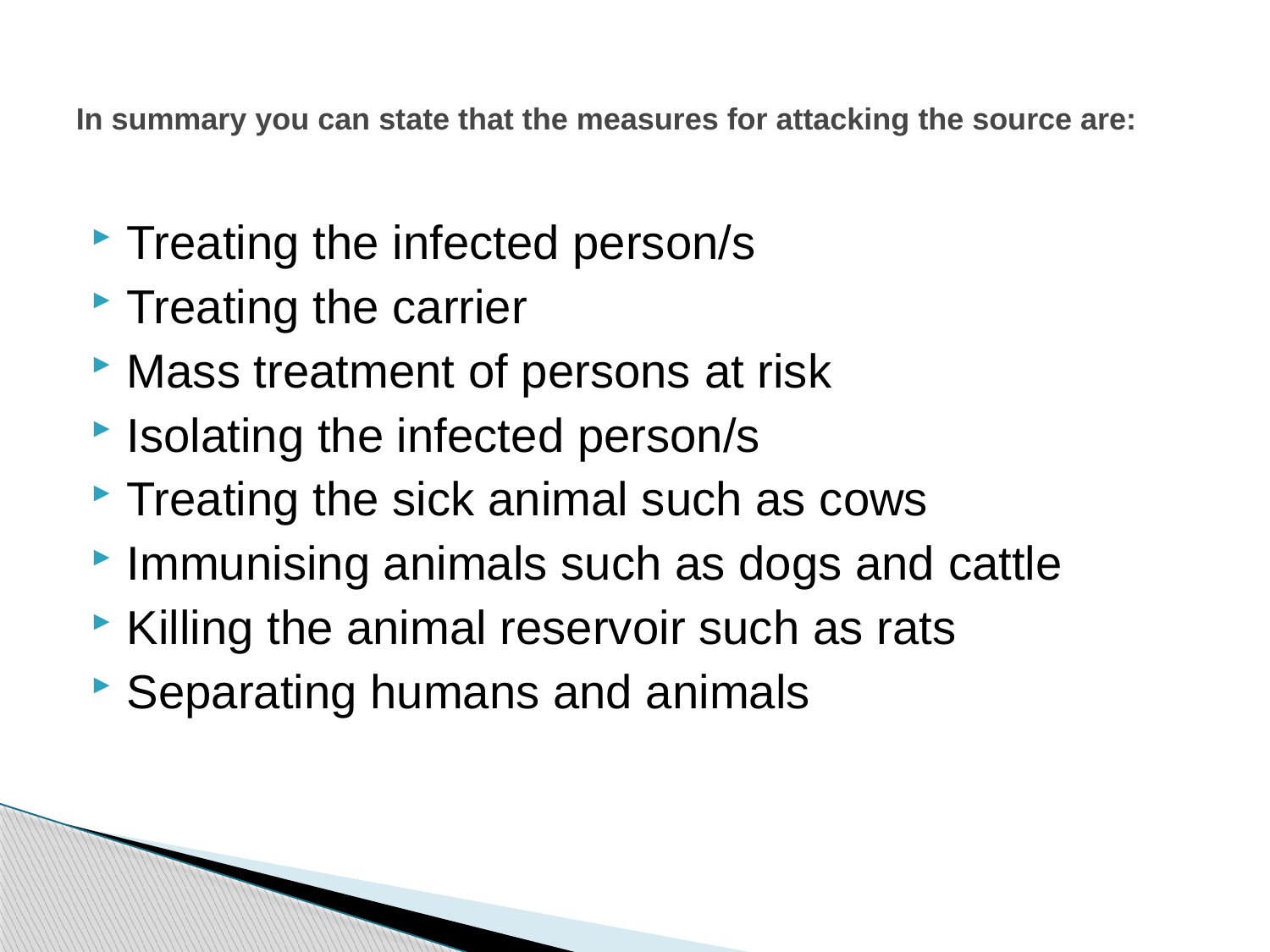

# In summary you can state that the measures for attacking the source are:
Treating the infected person/s
Treating the carrier
Mass treatment of persons at risk
Isolating the infected person/s
Treating the sick animal such as cows
Immunising animals such as dogs and cattle
Killing the animal reservoir such as rats
Separating humans and animals